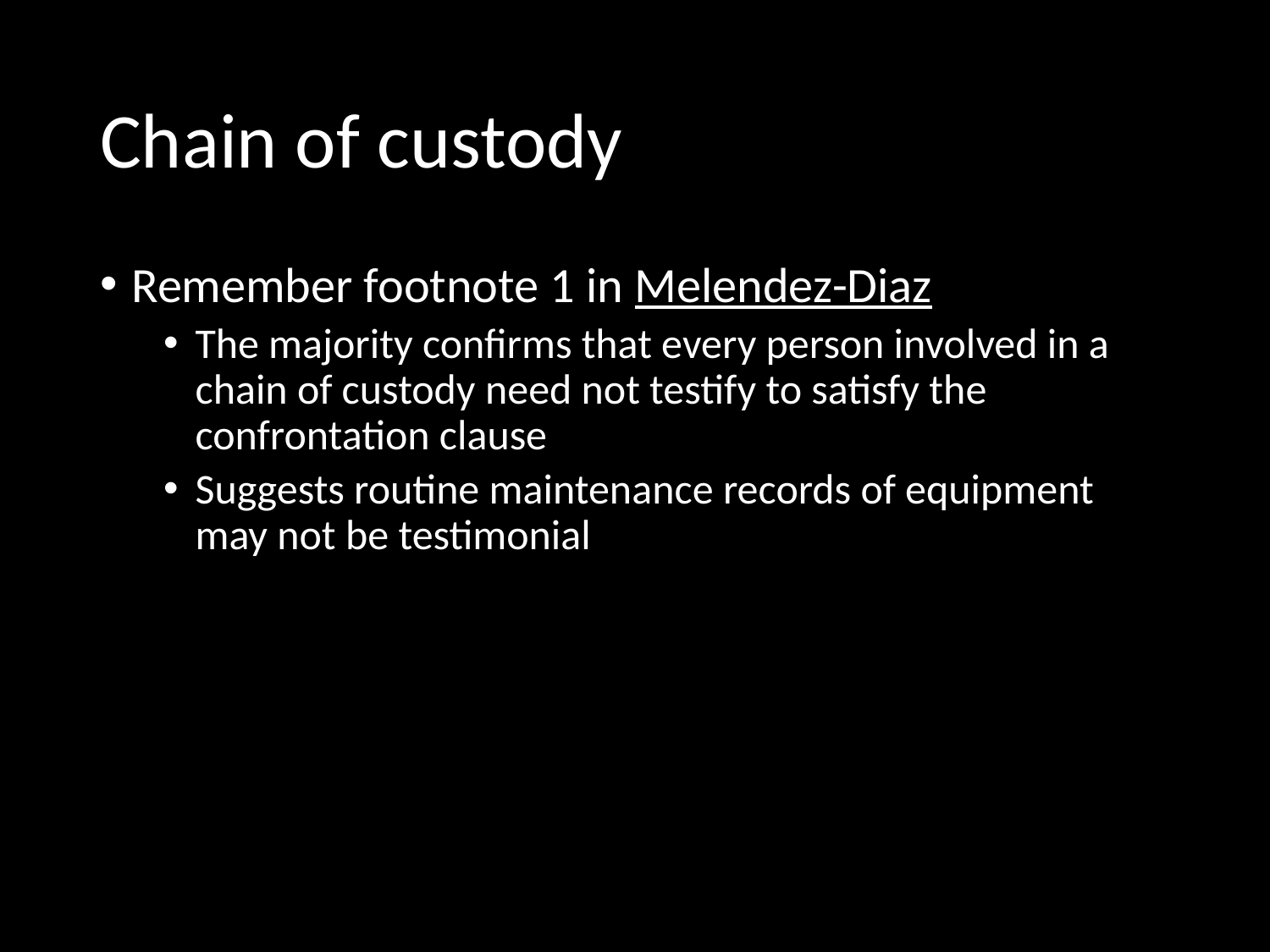

# Chain of custody
Remember footnote 1 in Melendez-Diaz
The majority confirms that every person involved in a chain of custody need not testify to satisfy the confrontation clause
Suggests routine maintenance records of equipment may not be testimonial